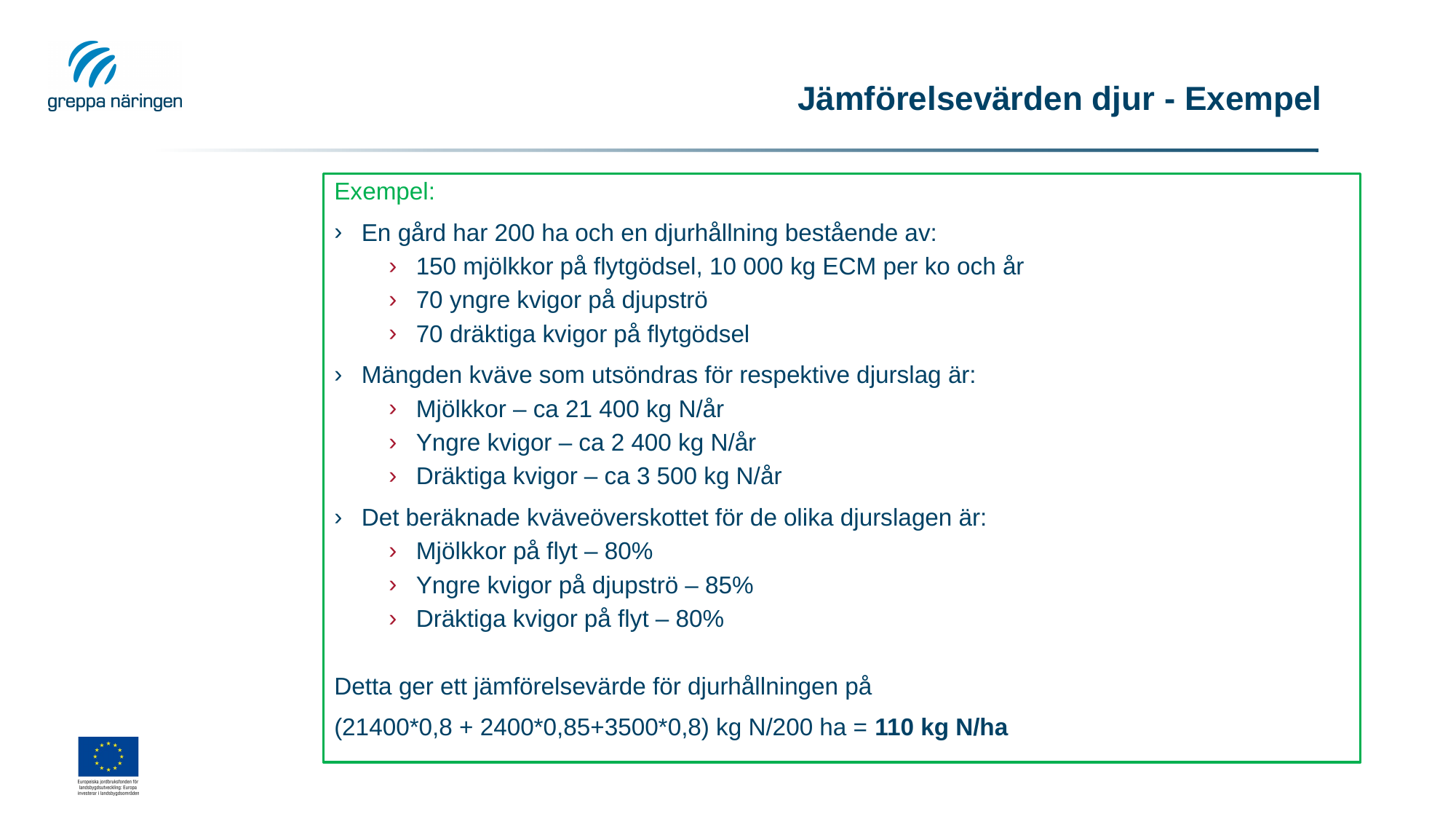

# Jämförelsevärden djur - Exempel
Exempel:
En gård har 200 ha och en djurhållning bestående av:
150 mjölkkor på flytgödsel, 10 000 kg ECM per ko och år
70 yngre kvigor på djupströ
70 dräktiga kvigor på flytgödsel
Mängden kväve som utsöndras för respektive djurslag är:
Mjölkkor – ca 21 400 kg N/år
Yngre kvigor – ca 2 400 kg N/år
Dräktiga kvigor – ca 3 500 kg N/år
Det beräknade kväveöverskottet för de olika djurslagen är:
Mjölkkor på flyt – 80%
Yngre kvigor på djupströ – 85%
Dräktiga kvigor på flyt – 80%
Detta ger ett jämförelsevärde för djurhållningen på
(21400*0,8 + 2400*0,85+3500*0,8) kg N/200 ha = 110 kg N/ha